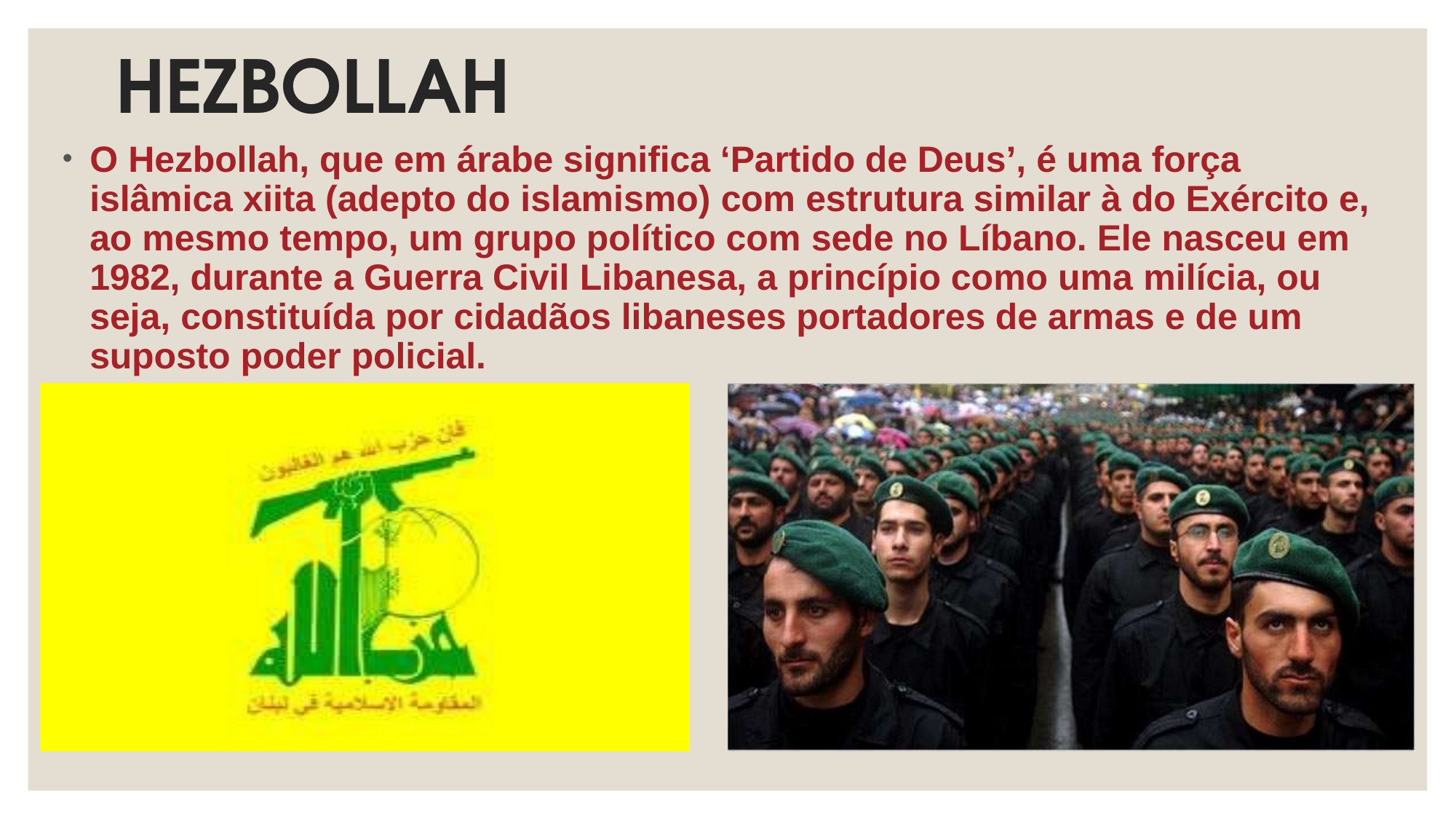

# HEZBOLLAH
O Hezbollah, que em árabe significa ‘Partido de Deus’, é uma força  islâmica xiita (adepto do islamismo) com estrutura similar à do Exército e,  ao mesmo tempo, um grupo político com sede no Líbano. Ele nasceu em  1982, durante a Guerra Civil Libanesa, a princípio como uma milícia, ou  seja, constituída por cidadãos libaneses portadores de armas e de um  suposto poder policial.